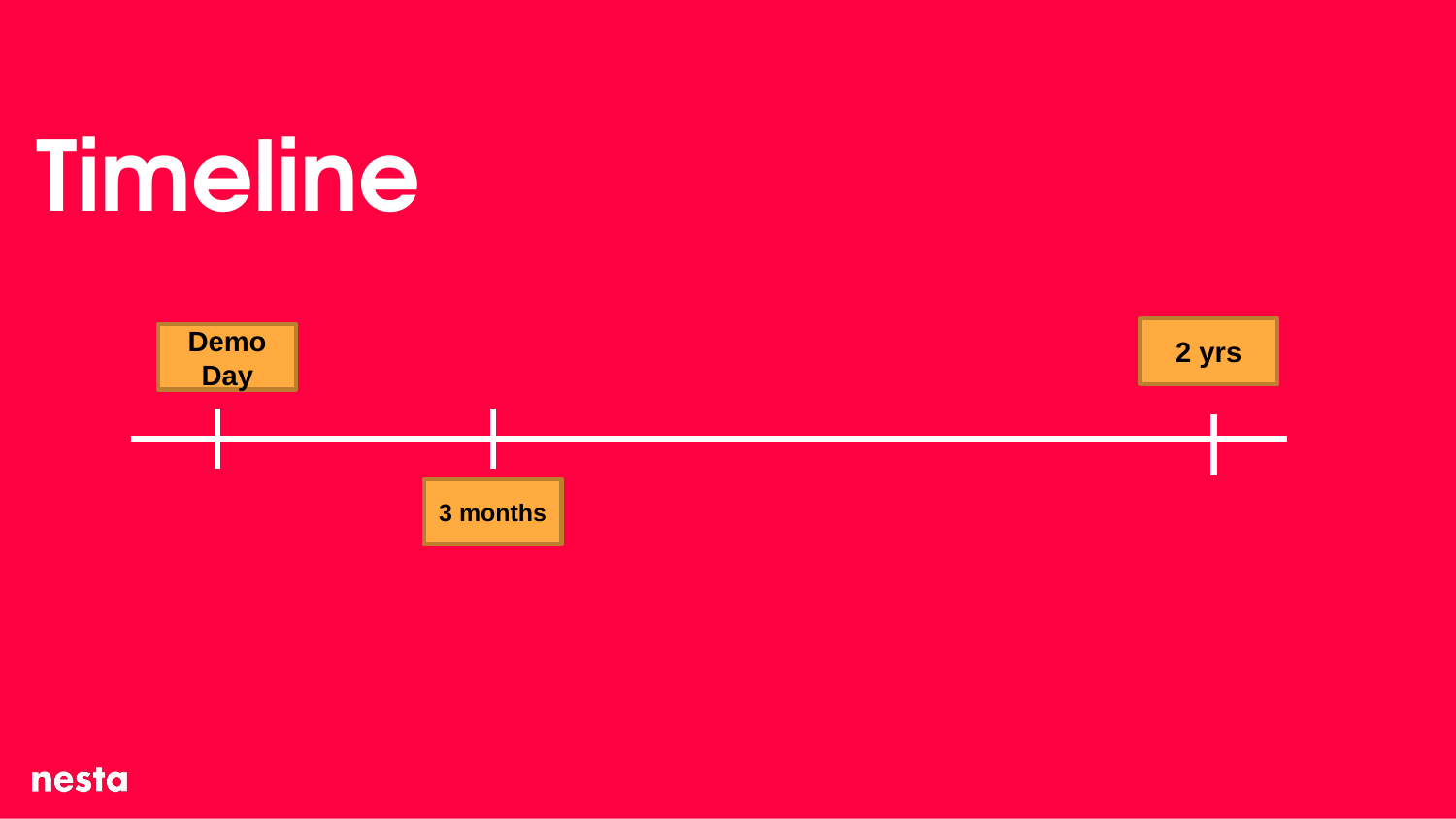

Timeline
2 yrs
Demo Day
3 months